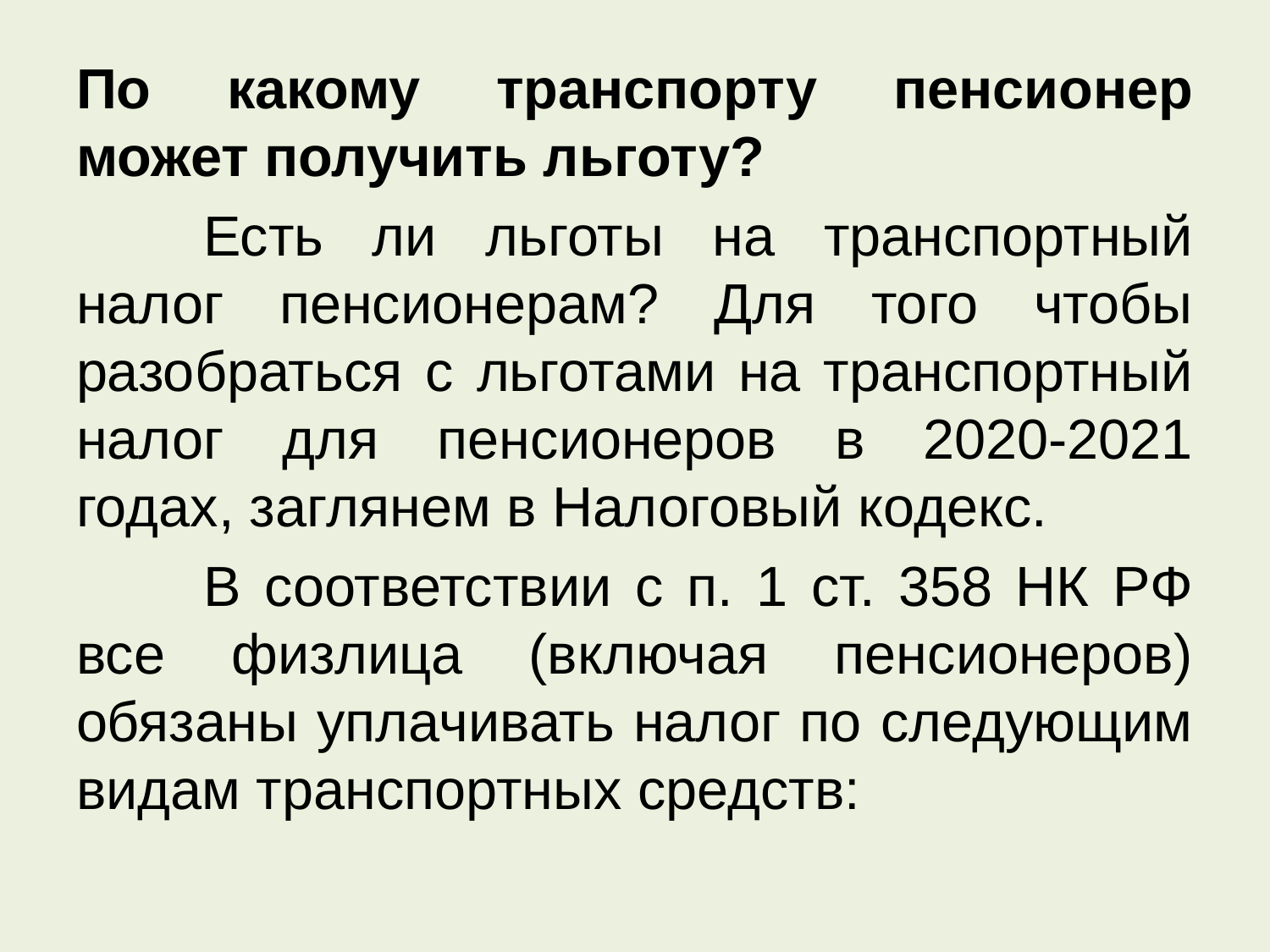

По какому транспорту пенсионер может получить льготу?
	Есть ли льготы на транспортный налог пенсионерам? Для того чтобы разобраться с льготами на транспортный налог для пенсионеров в 2020-2021 годах, заглянем в Налоговый кодекс.
	В соответствии с п. 1 ст. 358 НК РФ все физлица (включая пенсионеров) обязаны уплачивать налог по следующим видам транспортных средств: